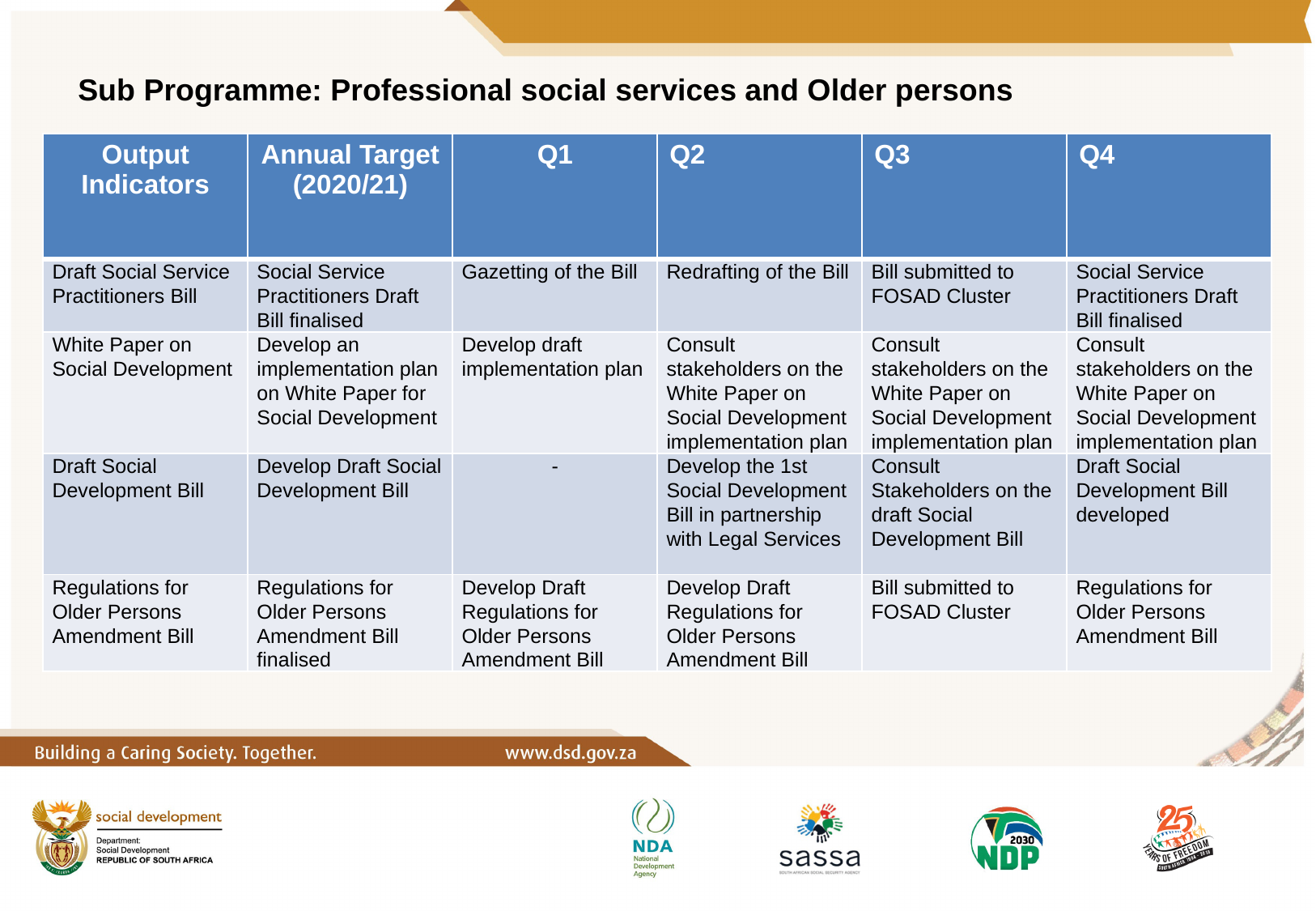

# Sub Programme: Professional social services and Older persons
| Output Indicators | Annual Target (2020/21) | Q1 | Q2 | Q3 | Q4 |
| --- | --- | --- | --- | --- | --- |
| Draft Social Service Practitioners Bill | Social Service Practitioners Draft Bill finalised | Gazetting of the Bill | Redrafting of the Bill | Bill submitted to FOSAD Cluster | Social Service Practitioners Draft Bill finalised |
| White Paper on Social Development | Develop an implementation plan on White Paper for Social Development | Develop draft implementation plan | Consult stakeholders on the White Paper on Social Development implementation plan | Consult stakeholders on the White Paper on Social Development implementation plan | Consult stakeholders on the White Paper on Social Development implementation plan |
| Draft Social Development Bill | Develop Draft Social Development Bill | - | Develop the 1st Social Development Bill in partnership with Legal Services | Consult Stakeholders on the draft Social Development Bill | Draft Social Development Bill developed |
| Regulations for Older Persons Amendment Bill | Regulations for Older Persons Amendment Bill finalised | Develop Draft Regulations for Older Persons Amendment Bill | Develop Draft Regulations for Older Persons Amendment Bill | Bill submitted to FOSAD Cluster | Regulations for Older Persons Amendment Bill |